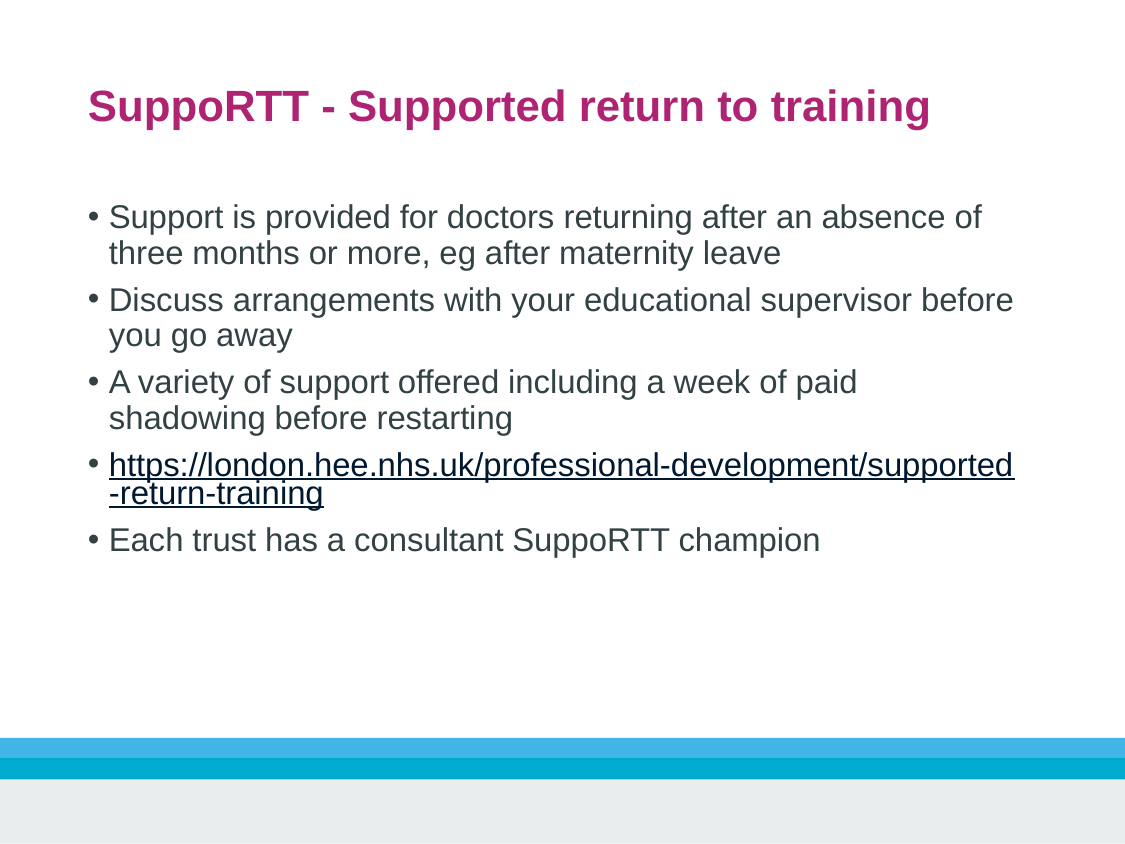

SuppoRTT - Supported return to training
Support is provided for doctors returning after an absence of three months or more, eg after maternity leave
Discuss arrangements with your educational supervisor before you go away
A variety of support offered including a week of paid shadowing before restarting
https://london.hee.nhs.uk/professional-development/supported-return-training
Each trust has a consultant SuppoRTT champion